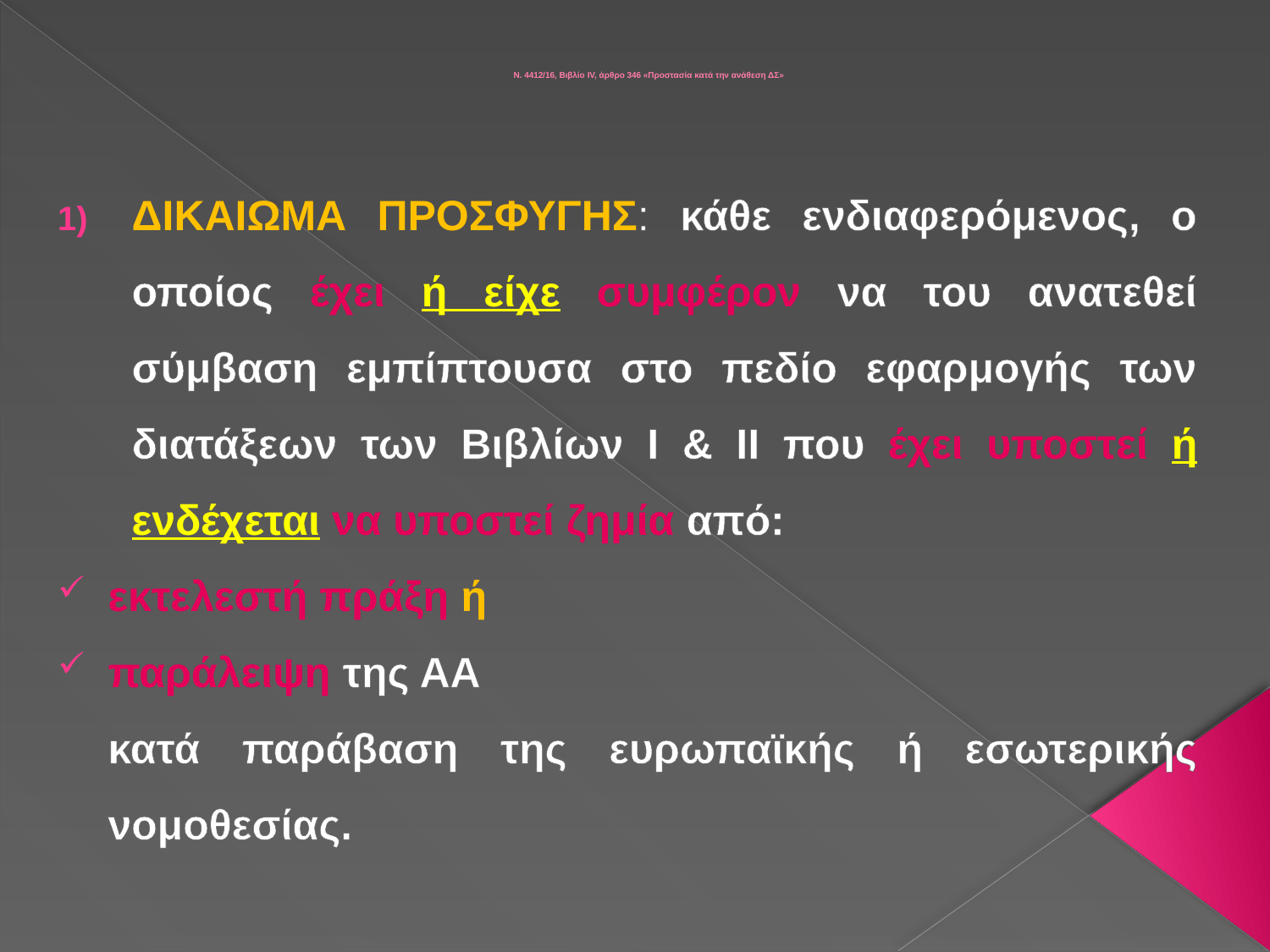

# Ν. 4412/16, Βιβλίο IV, άρθρο 346 «Προστασία κατά την ανάθεση ΔΣ»
ΔΙΚΑΙΩΜΑ ΠΡΟΣΦΥΓΗΣ: κάθε ενδιαφερόμενος, ο οποίος έχει ή είχε συμφέρον να του ανατεθεί σύμβαση εμπίπτουσα στο πεδίο εφαρμογής των διατάξεων των Βιβλίων I & II που έχει υποστεί ή ενδέχεται να υποστεί ζημία από:
εκτελεστή πράξη ή
παράλειψη της ΑΑ
	κατά παράβαση της ευρωπαϊκής ή εσωτερικής νομοθεσίας.